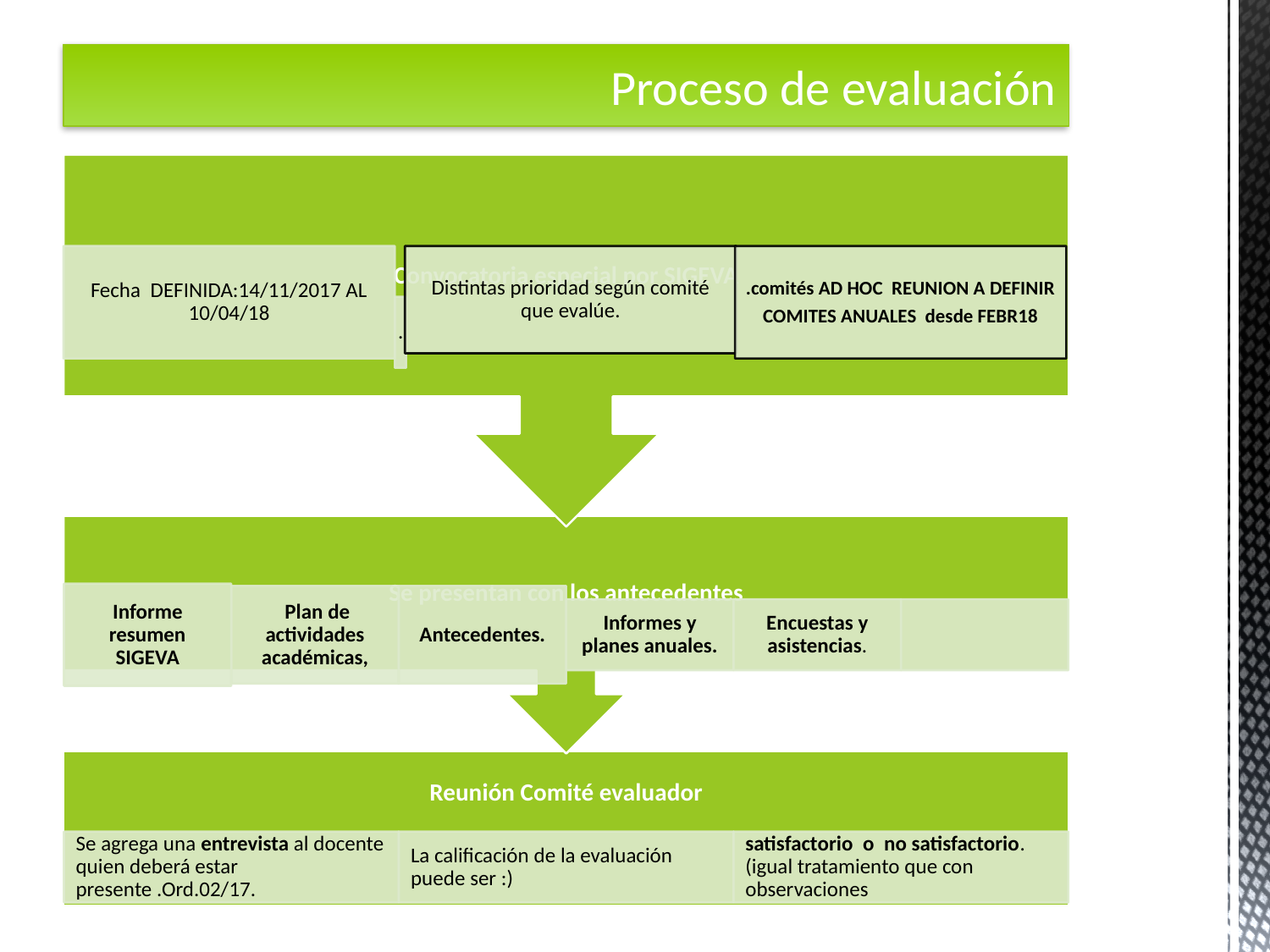

# Proceso de evaluación
Reunión Comité evaluador
Se agrega una entrevista al docente quien deberá estar presente .Ord.02/17.
La calificación de la evaluación puede ser :)
satisfactorio  o  no satisfactorio.(igual tratamiento que con observaciones
Se presentan con los antecedentes
Informe resumen SIGEVA
 Plan de actividades académicas,
Antecedentes.
Informes y planes anuales.
Encuestas y asistencias.

Convocatoria especial por SIGEVA
Fecha  DEFINIDA:14/11/2017 AL 10/04/18
.
Distintas prioridad según comité que evalúe.
.comités AD HOC  REUNION A DEFINIR
COMITES ANUALES  desde FEBR18